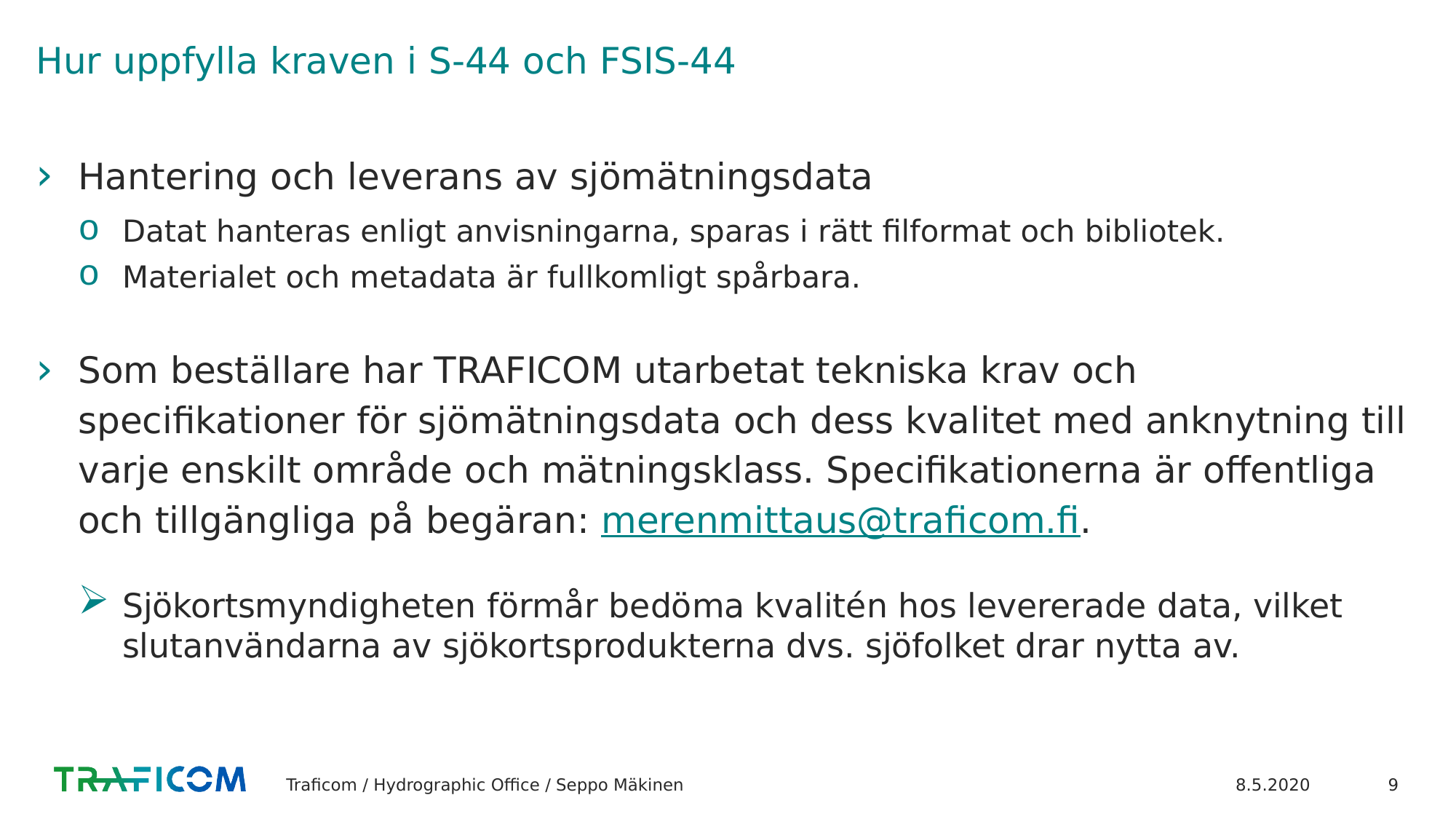

# Hur uppfylla kraven i S-44 och FSIS-44

Hantering och leverans av sjömätningsdata
Datat hanteras enligt anvisningarna, sparas i rätt filformat och bibliotek.
Materialet och metadata är fullkomligt spårbara.

Som beställare har TRAFICOM utarbetat tekniska krav och specifikationer för sjömätningsdata och dess kvalitet med anknytning till varje enskilt område och mätningsklass. Specifikationerna är offentliga och tillgängliga på begäran: merenmittaus@traficom.fi.

Sjökortsmyndigheten förmår bedöma kvalitén hos levererade data, vilket slutanvändarna av sjökortsprodukterna dvs. sjöfolket drar nytta av.
Traficom / Hydrographic Office / Seppo Mäkinen
8.5.2020
9